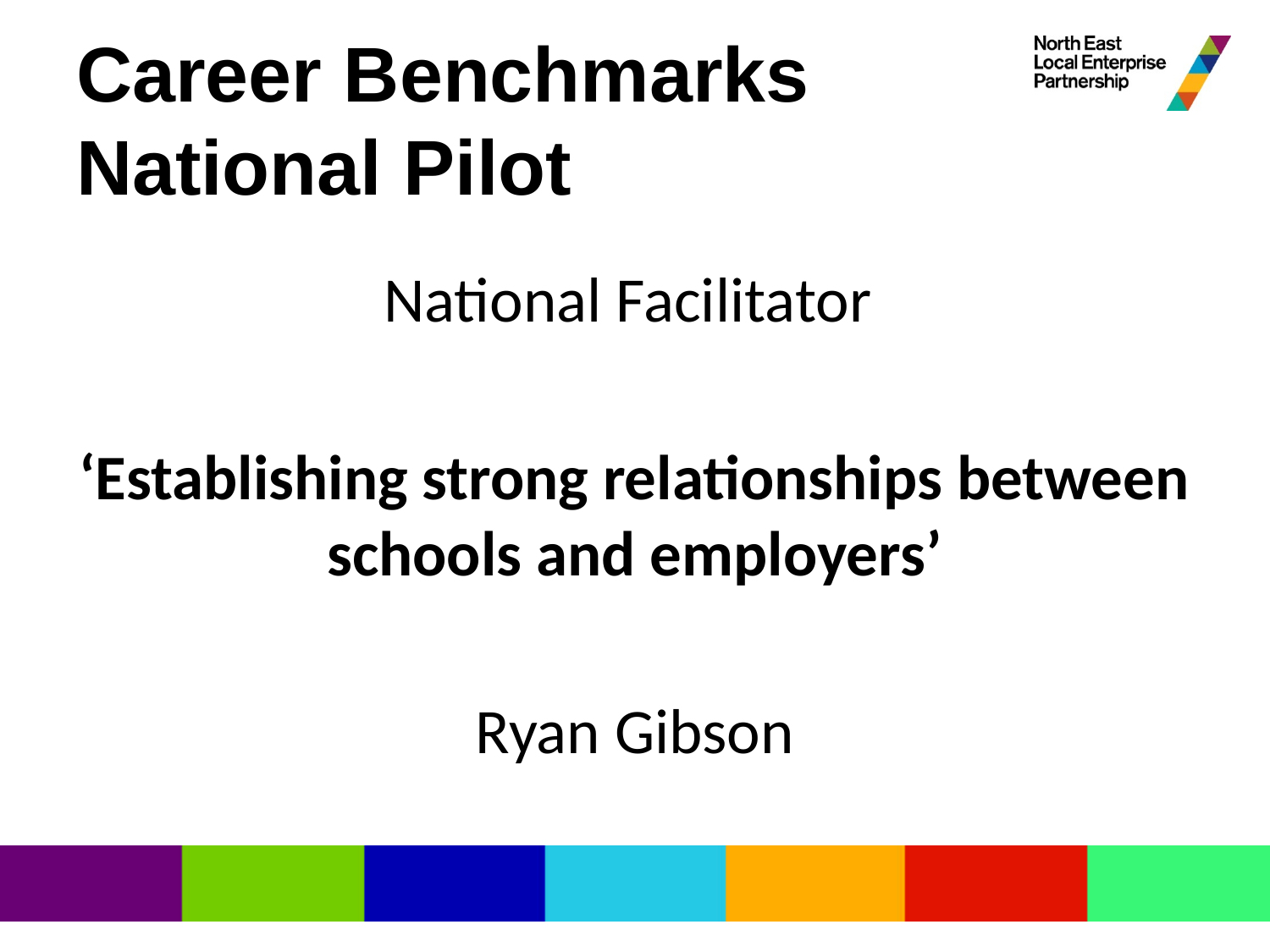

# Career Benchmarks National Pilot

National Facilitator

‘Establishing strong relationships between schools and employers’

Ryan Gibson